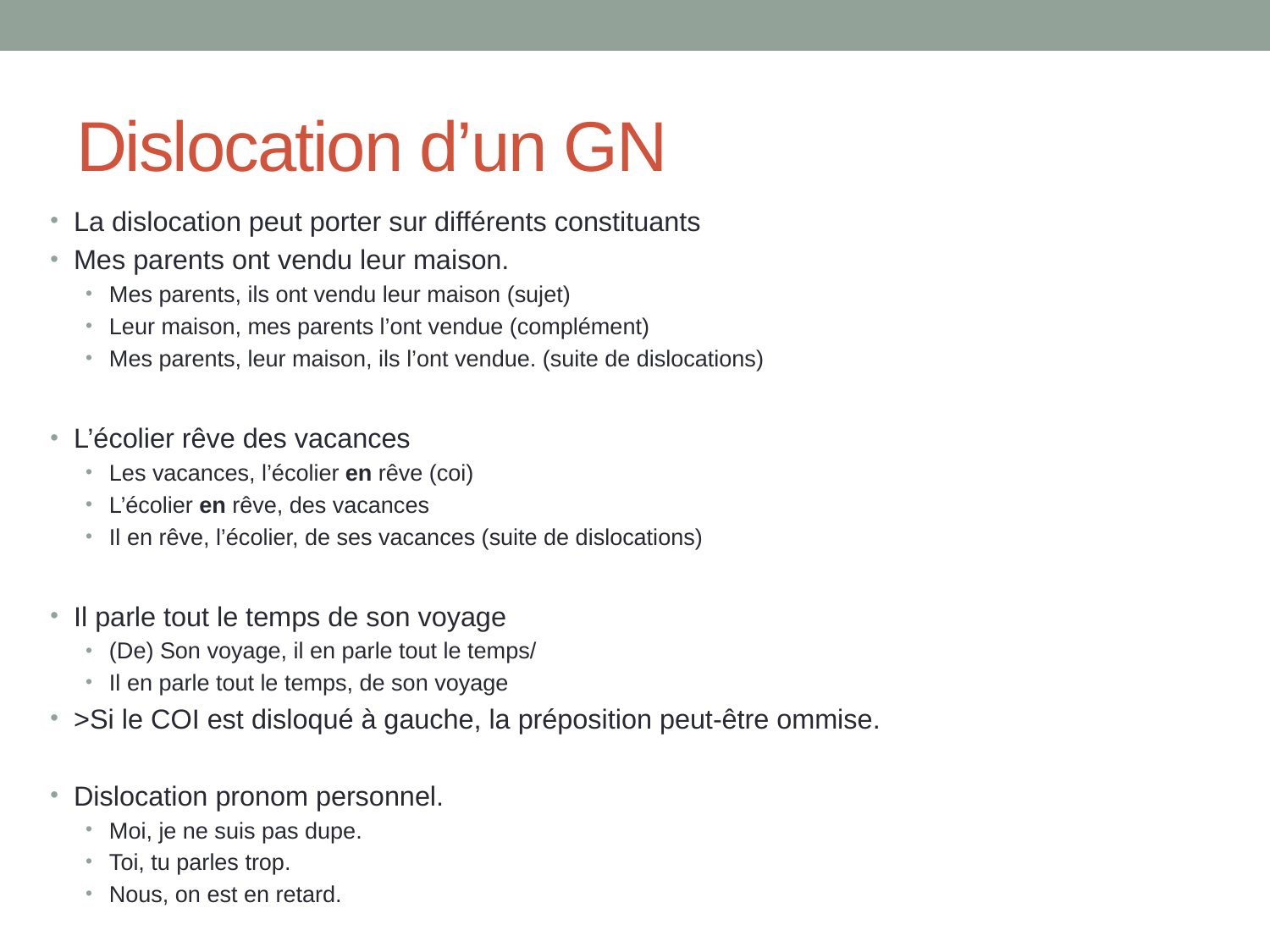

# Dislocation d’un GN
La dislocation peut porter sur différents constituants
Mes parents ont vendu leur maison.
Mes parents, ils ont vendu leur maison (sujet)
Leur maison, mes parents l’ont vendue (complément)
Mes parents, leur maison, ils l’ont vendue. (suite de dislocations)

L’écolier rêve des vacances
Les vacances, l’écolier en rêve (coi)
L’écolier en rêve, des vacances
Il en rêve, l’écolier, de ses vacances (suite de dislocations)

Il parle tout le temps de son voyage
(De) Son voyage, il en parle tout le temps/
Il en parle tout le temps, de son voyage
>Si le COI est disloqué à gauche, la préposition peut-être ommise.

Dislocation pronom personnel.
Moi, je ne suis pas dupe.
Toi, tu parles trop.
Nous, on est en retard.